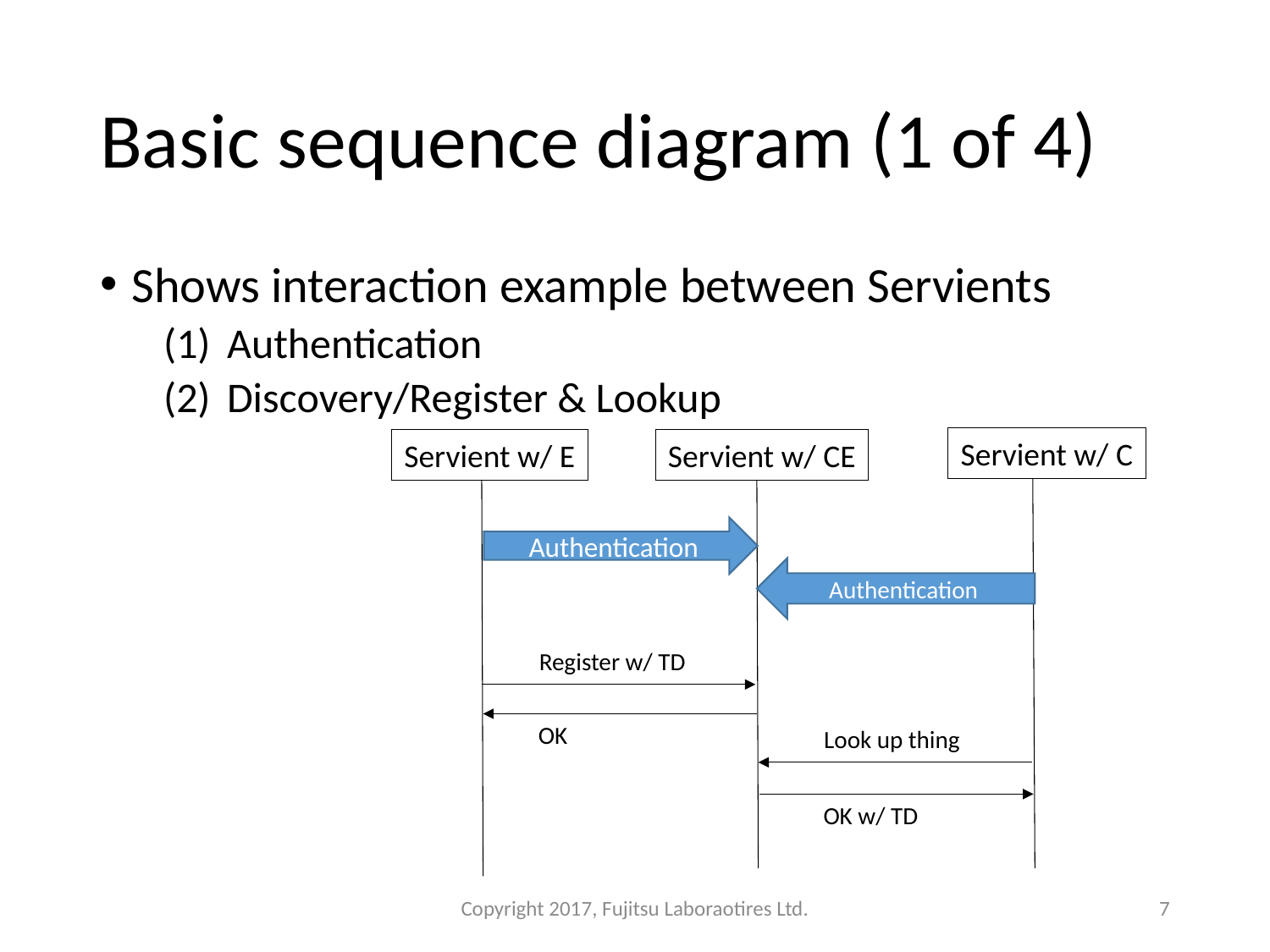

# Basic sequence diagram (1 of 4)
Shows interaction example between Servients
Authentication
Discovery/Register & Lookup
Servient w/ C
Servient w/ CE
Servient w/ E
Authentication
Authentication
Register w/ TD
OK
Look up thing
OK w/ TD
Copyright 2017, Fujitsu Laboraotires Ltd.
7